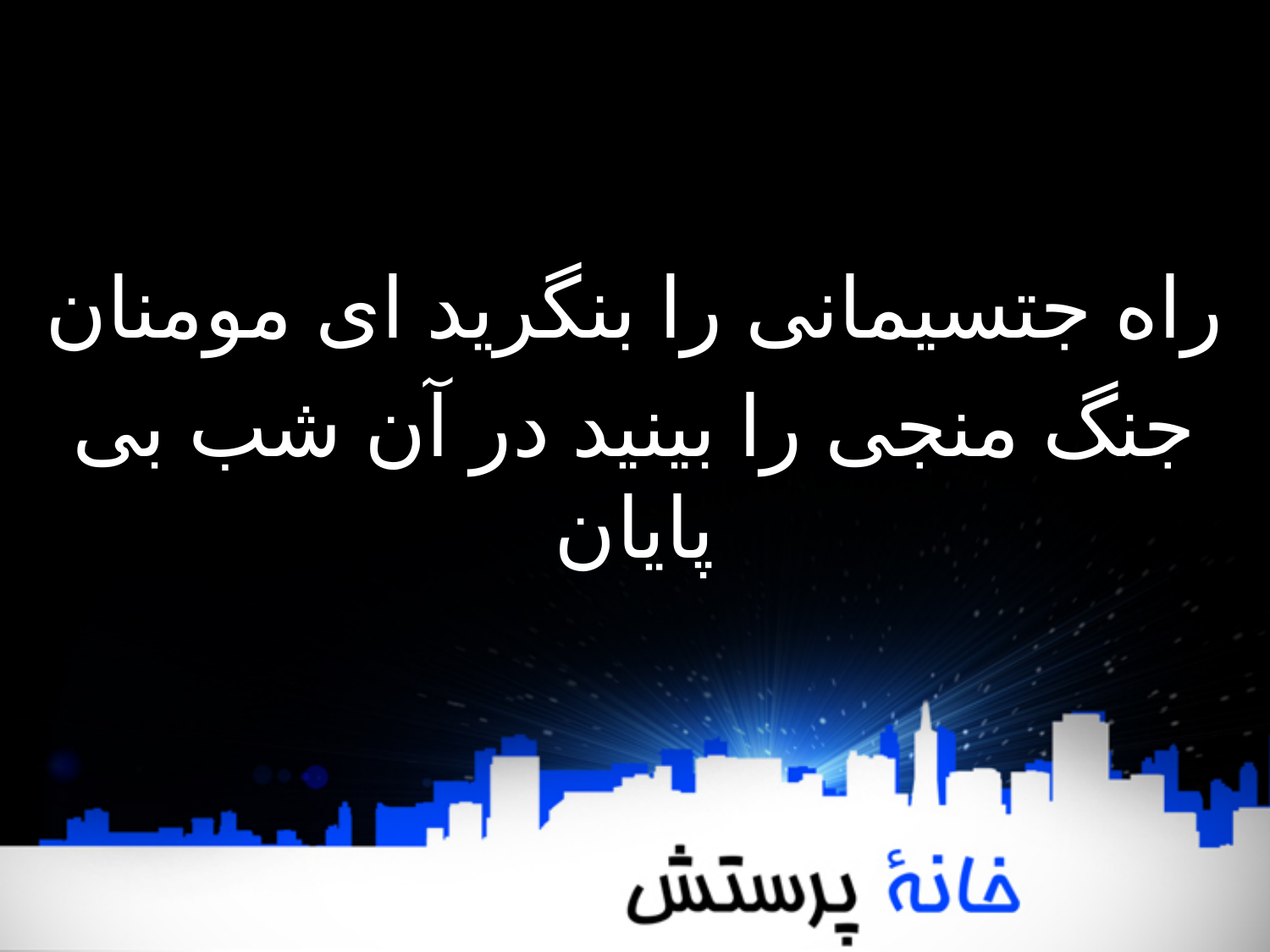

راه جتسیمانی را بنگرید ای مومنان
جنگ منجی را بینید در آن شب بی پایان